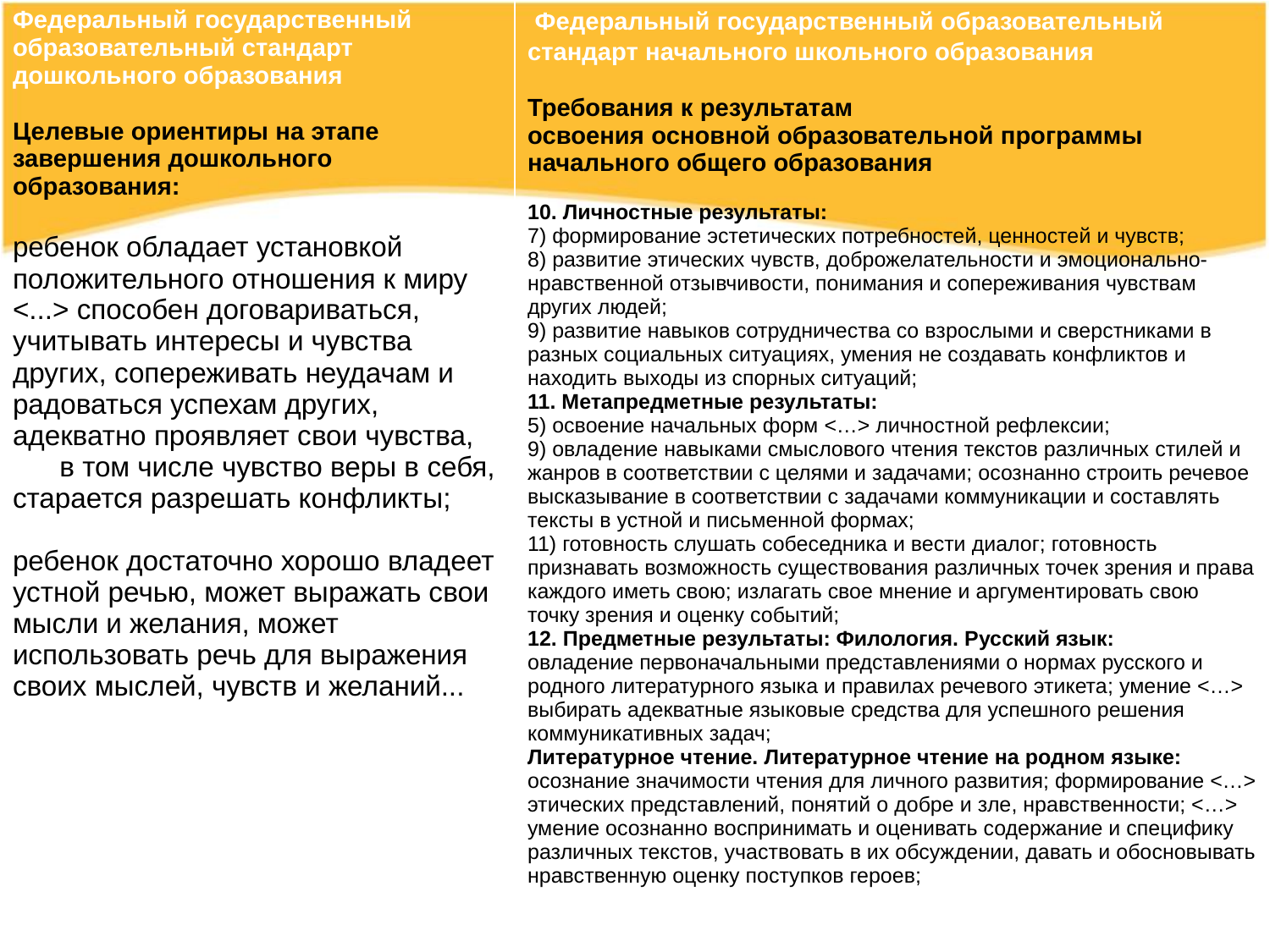

| Федеральный государственный образовательный стандарт дошкольного образования Целевые ориентиры на этапе завершения дошкольного образования: ребенок обладает установкой положительного отношения к миру <...> способен договариваться, учитывать интересы и чувства других, сопереживать неудачам и радоваться успехам других, адекватно проявляет свои чувства, в том числе чувство веры в себя, старается разрешать конфликты; ребенок достаточно хорошо владеет устной речью, может выражать свои мысли и желания, может использовать речь для выражения своих мыслей, чувств и желаний... | Федеральный государственный образовательный стандарт начального школьного образования Требования к результатам освоения основной образовательной программы начального общего образования 10. Личностные результаты: 7) формирование эстетических потребностей, ценностей и чувств; 8) развитие этических чувств, доброжелательности и эмоционально-нравственной отзывчивости, понимания и сопереживания чувствам других людей; 9) развитие навыков сотрудничества со взрослыми и сверстниками в разных социальных ситуациях, умения не создавать конфликтов и находить выходы из спорных ситуаций; 11. Метапредметные результаты: 5) освоение начальных форм <…> личностной рефлексии; 9) овладение навыками смыслового чтения текстов различных стилей и жанров в соответствии с целями и задачами; осознанно строить речевое высказывание в соответствии с задачами коммуникации и составлять тексты в устной и письменной формах; 11) готовность слушать собеседника и вести диалог; готовность признавать возможность существования различных точек зрения и права каждого иметь свою; излагать свое мнение и аргументировать свою точку зрения и оценку событий; 12. Предметные результаты: Филология. Русский язык: овладение первоначальными представлениями о нормах русского и родного литературного языка и правилах речевого этикета; умение <…> выбирать адекватные языковые средства для успешного решения коммуникативных задач; Литературное чтение. Литературное чтение на родном языке: осознание значимости чтения для личного развития; формирование <…> этических представлений, понятий о добре и зле, нравственности; <…> умение осознанно воспринимать и оценивать содержание и специфику различных текстов, участвовать в их обсуждении, давать и обосновывать нравственную оценку поступков героев; |
| --- | --- |